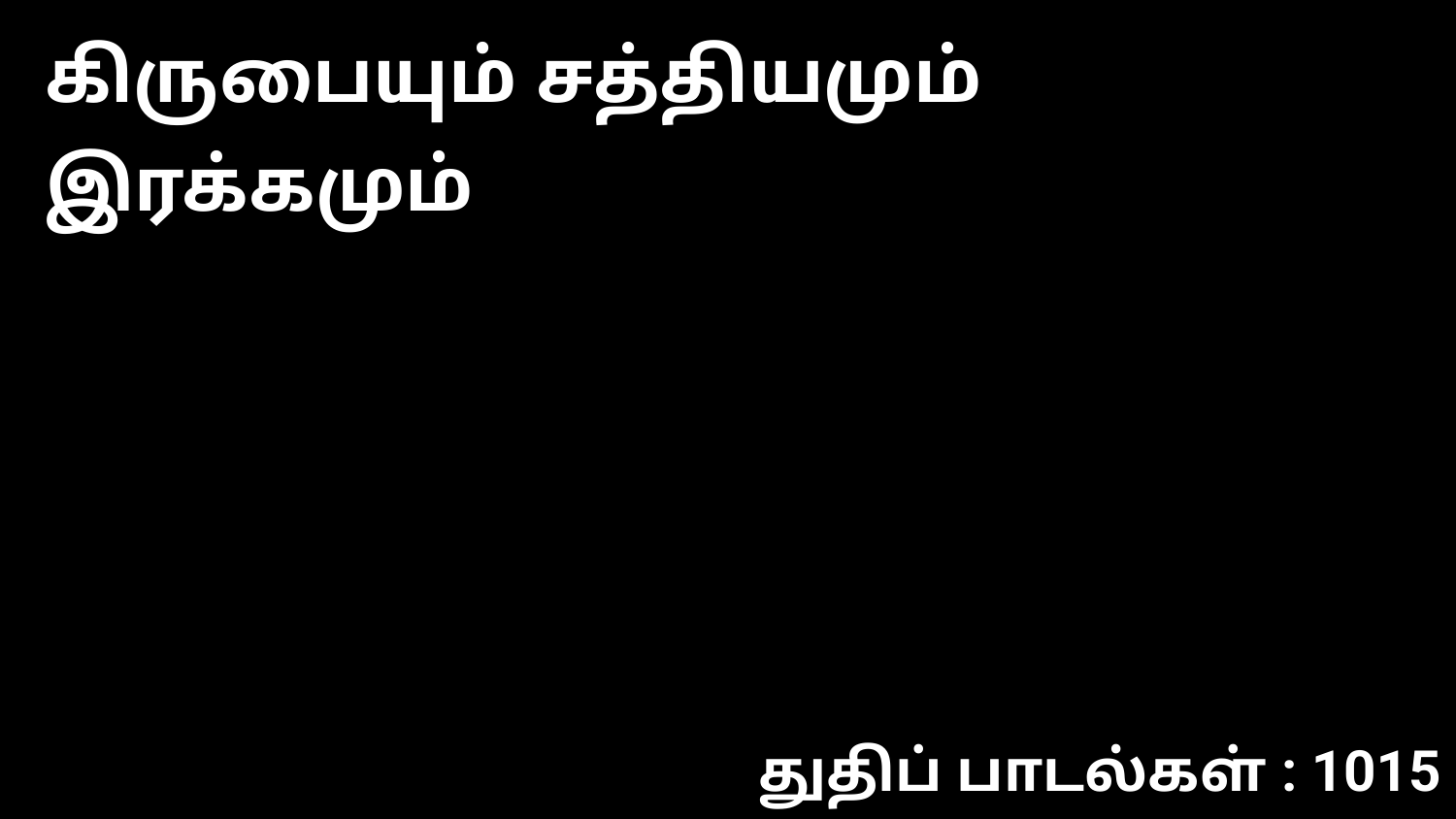

கிருபையும் சத்தியமும் இரக்கமும்
துதிப் பாடல்கள் : 1015